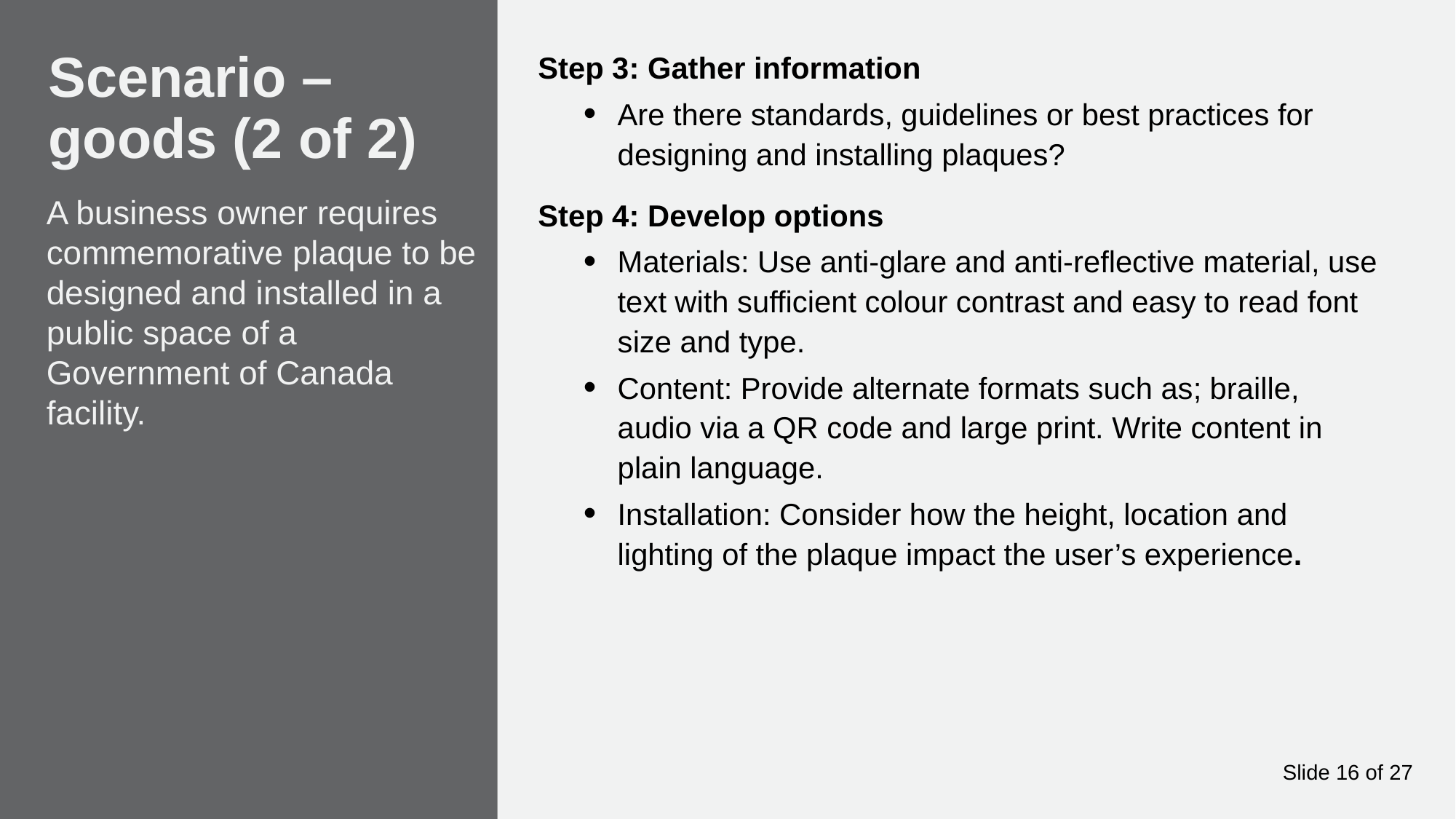

Step 3: Gather information
Are there standards, guidelines or best practices for designing and installing plaques?
Step 4: Develop options
Materials: Use anti-glare and anti-reflective material, use text with sufficient colour contrast and easy to read font size and type.
Content: Provide alternate formats such as; braille, audio via a QR code and large print. Write content in plain language.
Installation: Consider how the height, location and lighting of the plaque impact the user’s experience.
# Scenario – goods (2 of 2)
A business owner requires commemorative plaque to be designed and installed in a public space of a Government of Canada facility.